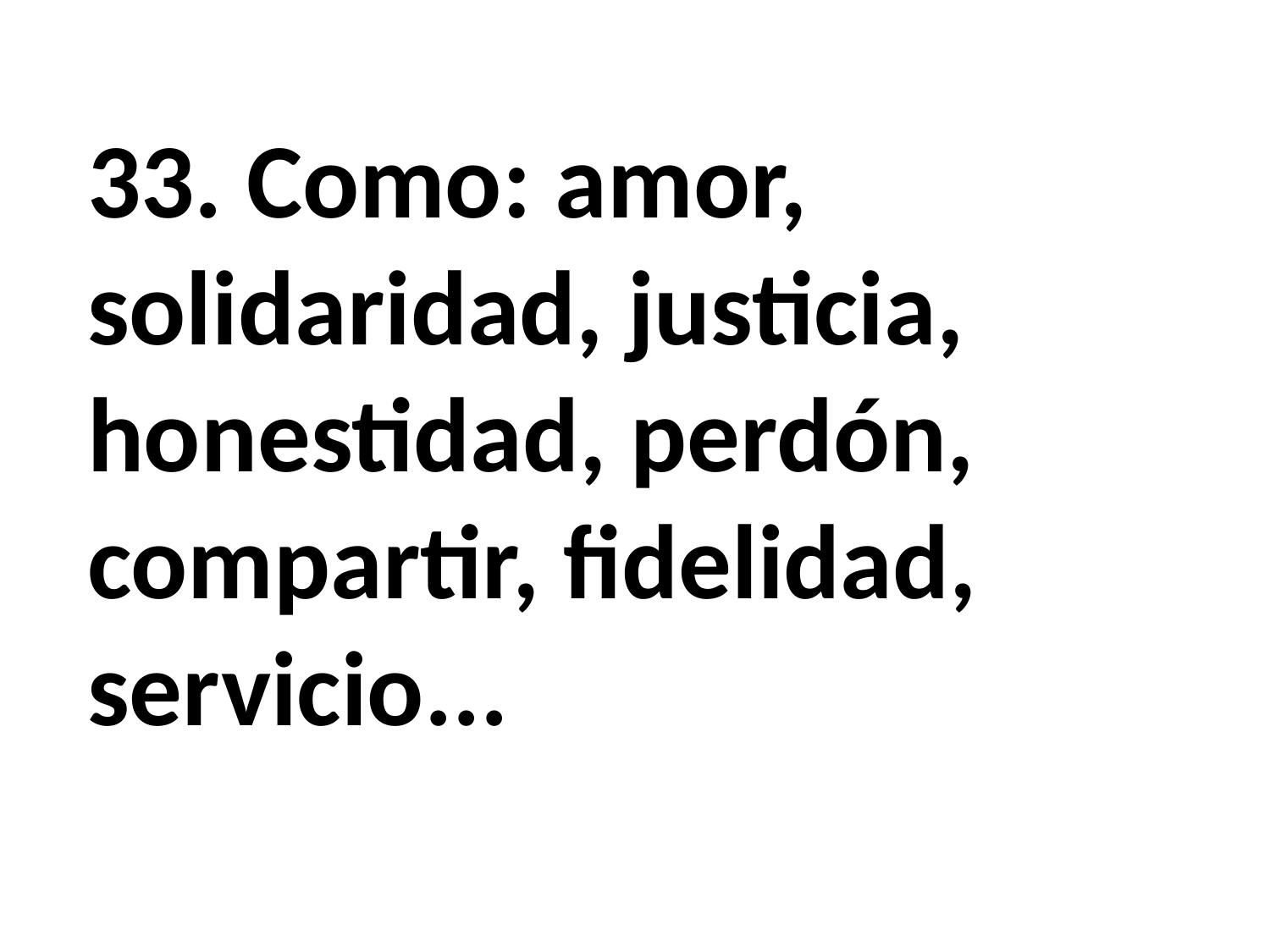

33. Como: amor, solidaridad, justicia, honestidad, perdón, compartir, fidelidad, servicio...